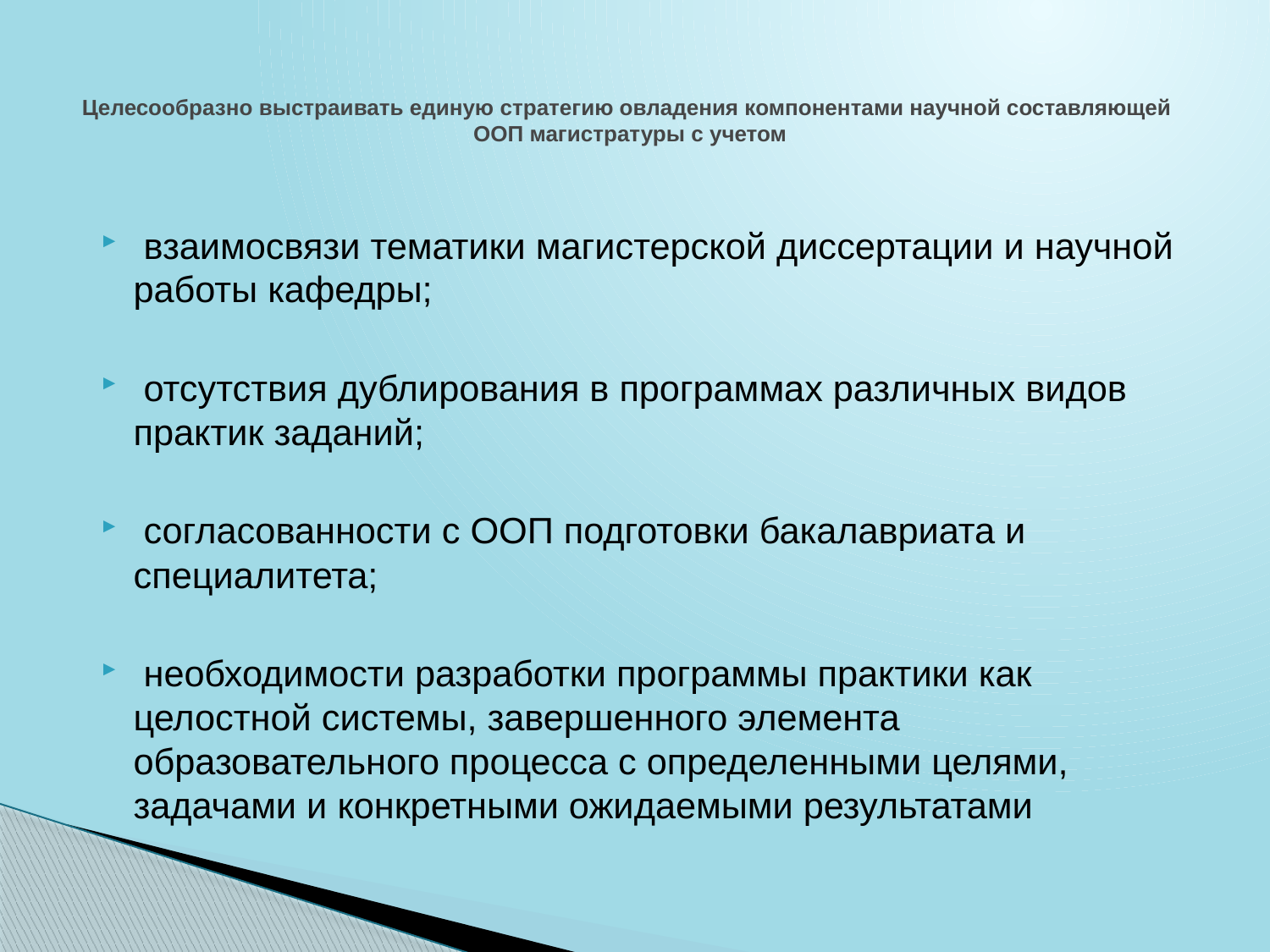

# Целесообразно выстраивать единую стратегию овладения компонентами научной составляющей ООП магистратуры с учетом
 взаимосвязи тематики магистерской диссертации и научной работы кафедры;

 отсутствия дублирования в программах различных видов практик заданий;

 согласованности с ООП подготовки бакалавриата и специалитета;

 необходимости разработки программы практики как целостной системы, завершенного элемента образовательного процесса с определенными целями, задачами и конкретными ожидаемыми результатами